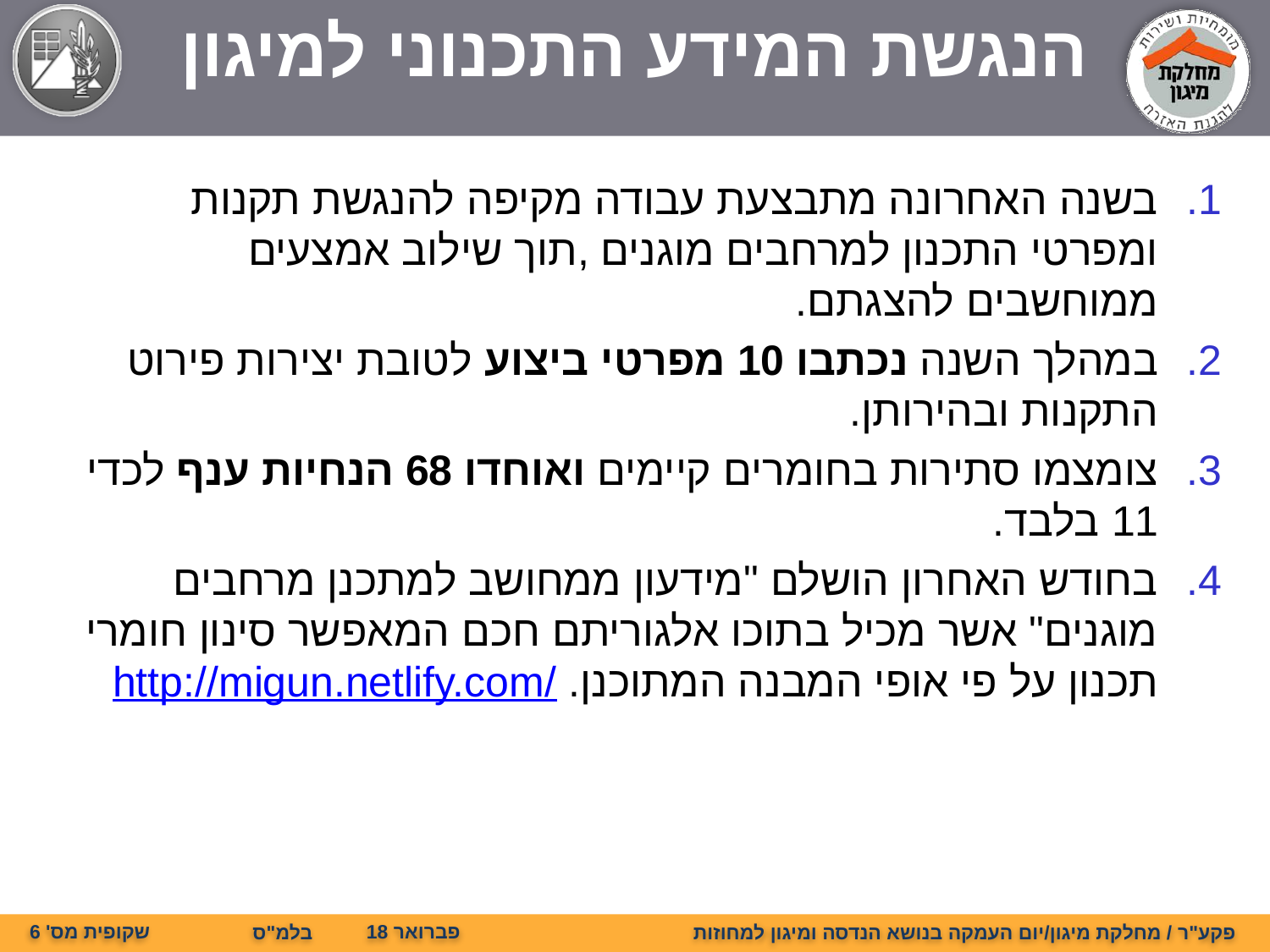

# הנגשת המידע התכנוני למיגון
בשנה האחרונה מתבצעת עבודה מקיפה להנגשת תקנות ומפרטי התכנון למרחבים מוגנים ,תוך שילוב אמצעים ממוחשבים להצגתם.
במהלך השנה נכתבו 10 מפרטי ביצוע לטובת יצירות פירוט התקנות ובהירותן.
צומצמו סתירות בחומרים קיימים ואוחדו 68 הנחיות ענף לכדי 11 בלבד.
בחודש האחרון הושלם "מידעון ממחושב למתכנן מרחבים מוגנים" אשר מכיל בתוכו אלגוריתם חכם המאפשר סינון חומרי תכנון על פי אופי המבנה המתוכנן. http://migun.netlify.com/